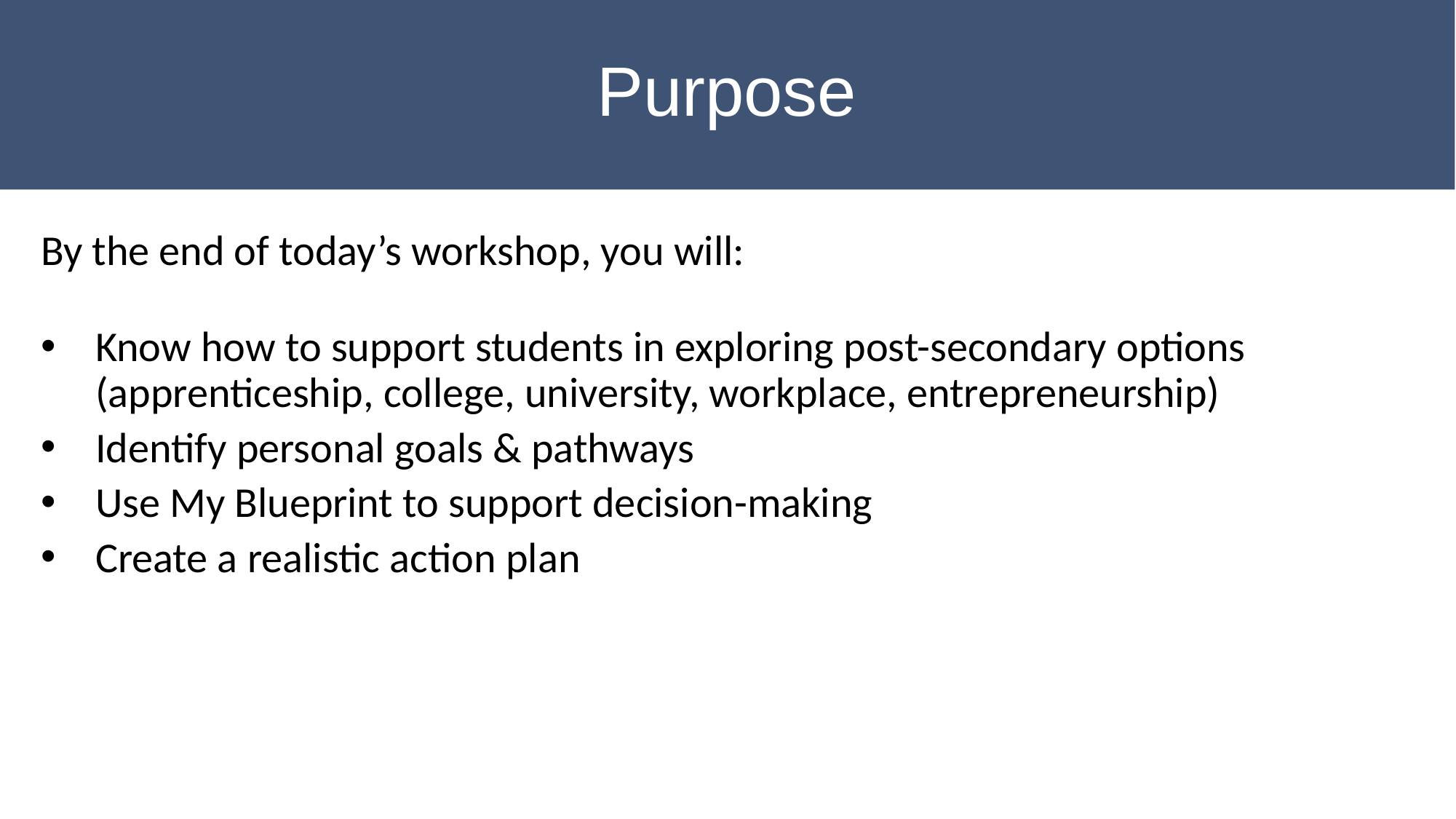

# Purpose
By the end of today’s workshop, you will:

Know how to support students in exploring post-secondary options (apprenticeship, college, university, workplace, entrepreneurship)
Identify personal goals & pathways
Use My Blueprint to support decision-making
Create a realistic action plan